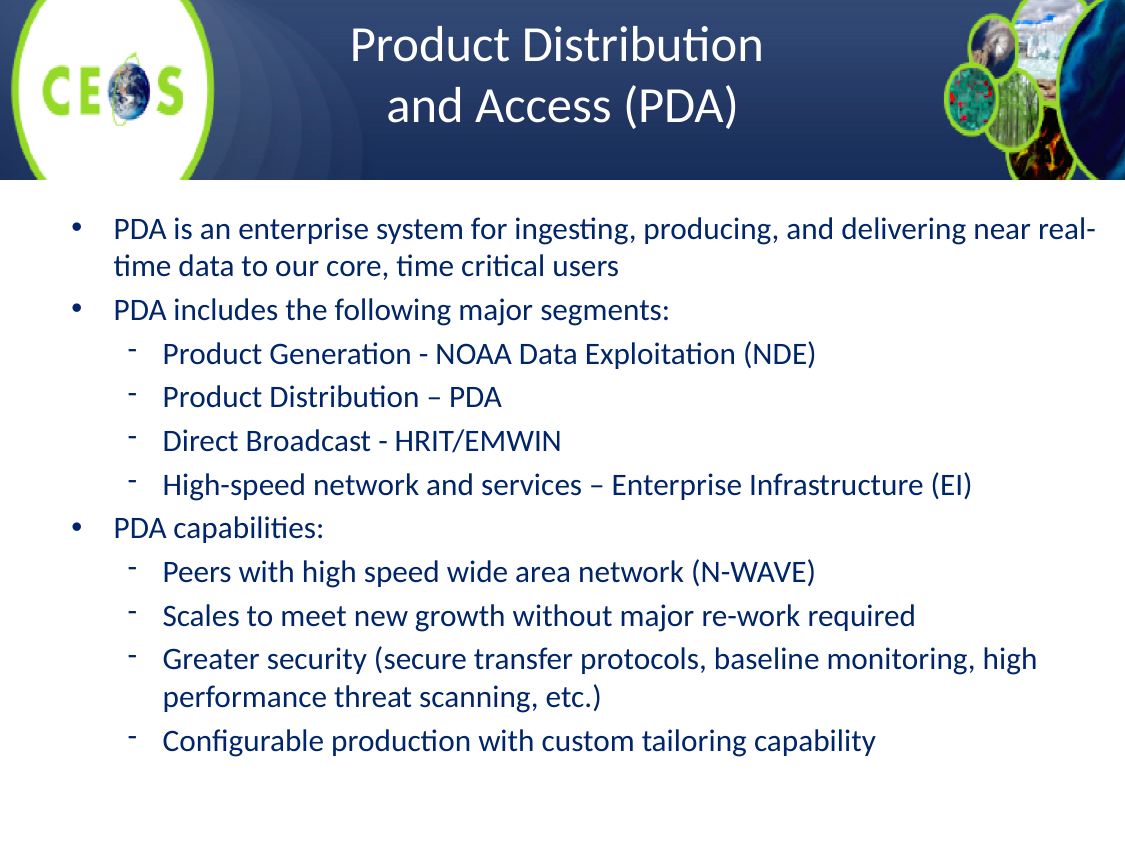

# Product Distribution and Access (PDA)
PDA is an enterprise system for ingesting, producing, and delivering near real-time data to our core, time critical users
PDA includes the following major segments:
Product Generation - NOAA Data Exploitation (NDE)
Product Distribution – PDA
Direct Broadcast - HRIT/EMWIN
High-speed network and services – Enterprise Infrastructure (EI)
PDA capabilities:
Peers with high speed wide area network (N-WAVE)
Scales to meet new growth without major re-work required
Greater security (secure transfer protocols, baseline monitoring, high performance threat scanning, etc.)
Configurable production with custom tailoring capability